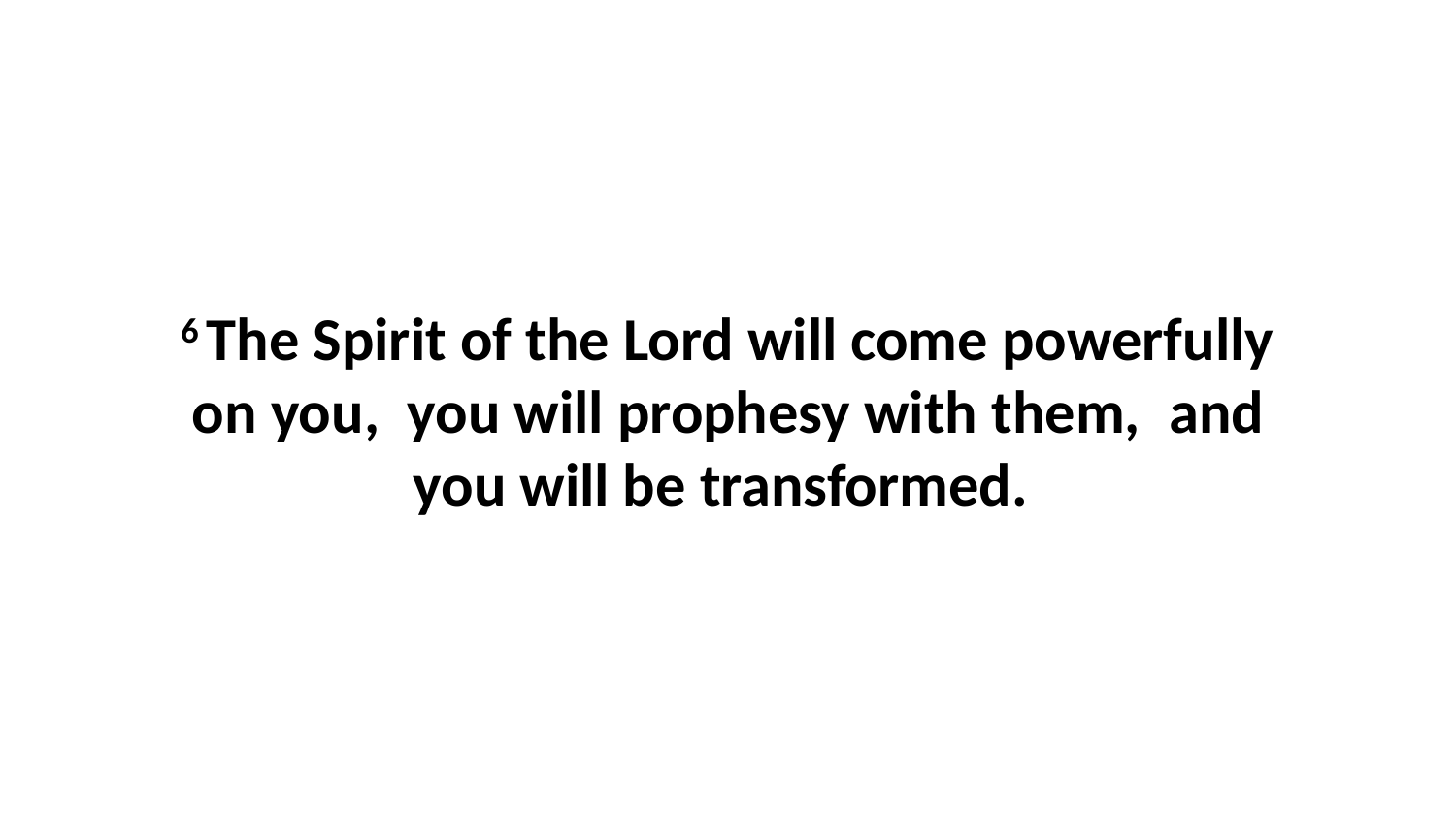

6 The Spirit of the Lord will come powerfully on you,  you will prophesy with them,  and you will be transformed.